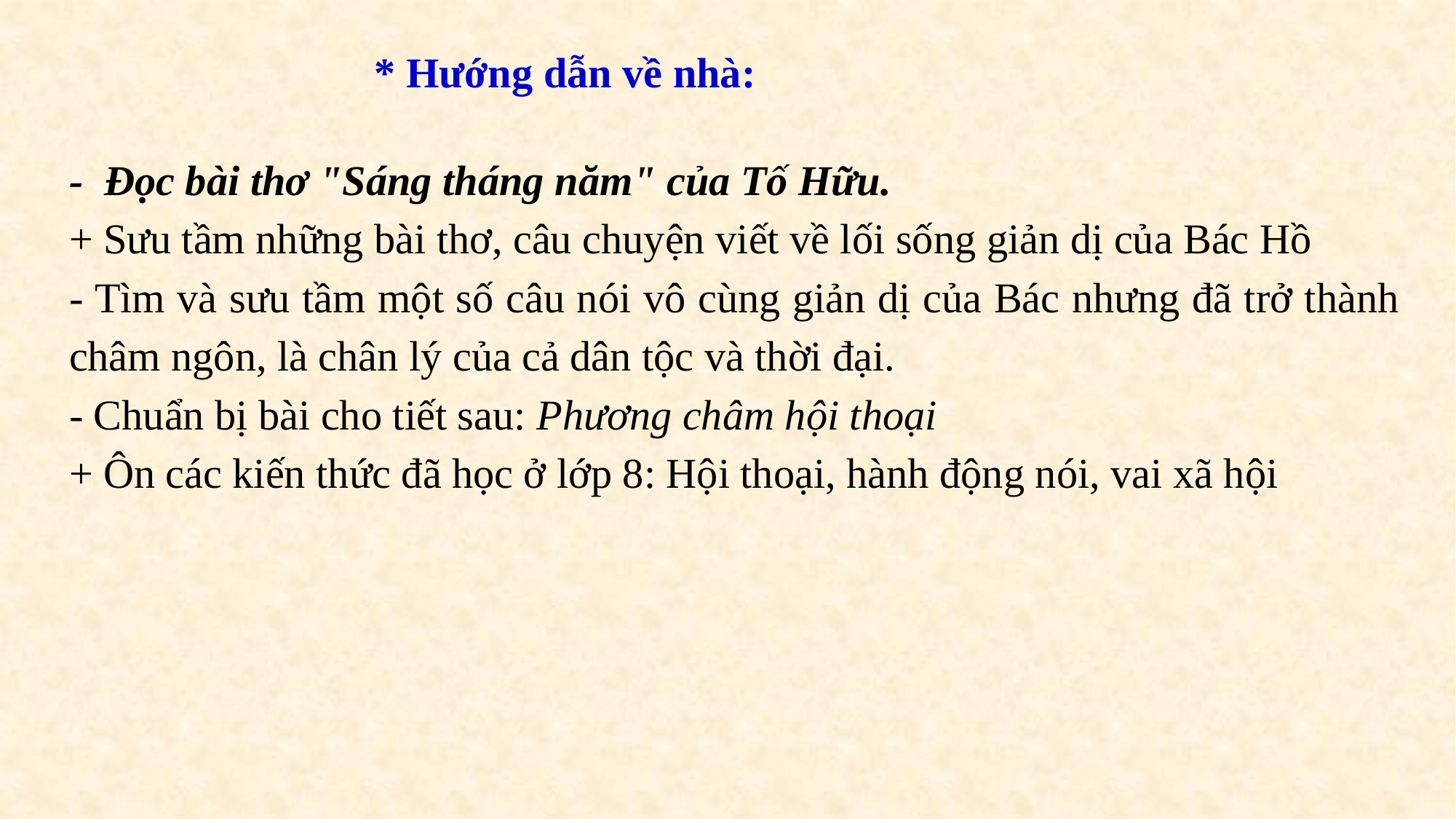

* Hướng dẫn về nhà:
-  Đọc bài thơ "Sáng tháng năm" của Tố Hữu.
+ Sưu tầm những bài thơ, câu chuyện viết về lối sống giản dị của Bác Hồ
- Tìm và sưu tầm một số câu nói vô cùng giản dị của Bác nhưng đã trở thành châm ngôn, là chân lý của cả dân tộc và thời đại.
- Chuẩn bị bài cho tiết sau: Phương châm hội thoại
+ Ôn các kiến thức đã học ở lớp 8: Hội thoại, hành động nói, vai xã hội